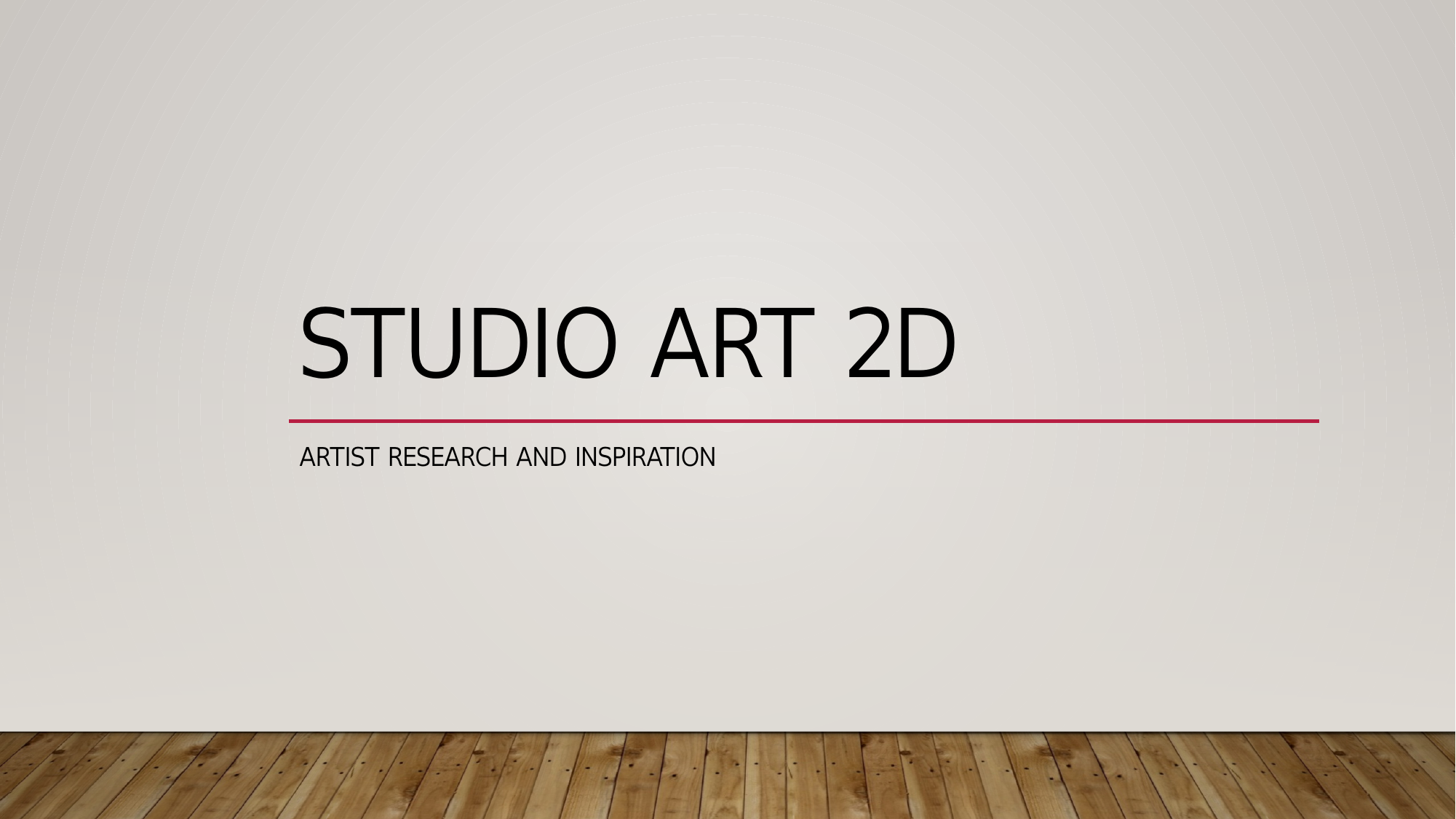

# Studio art 2D
Artist research and inspiration